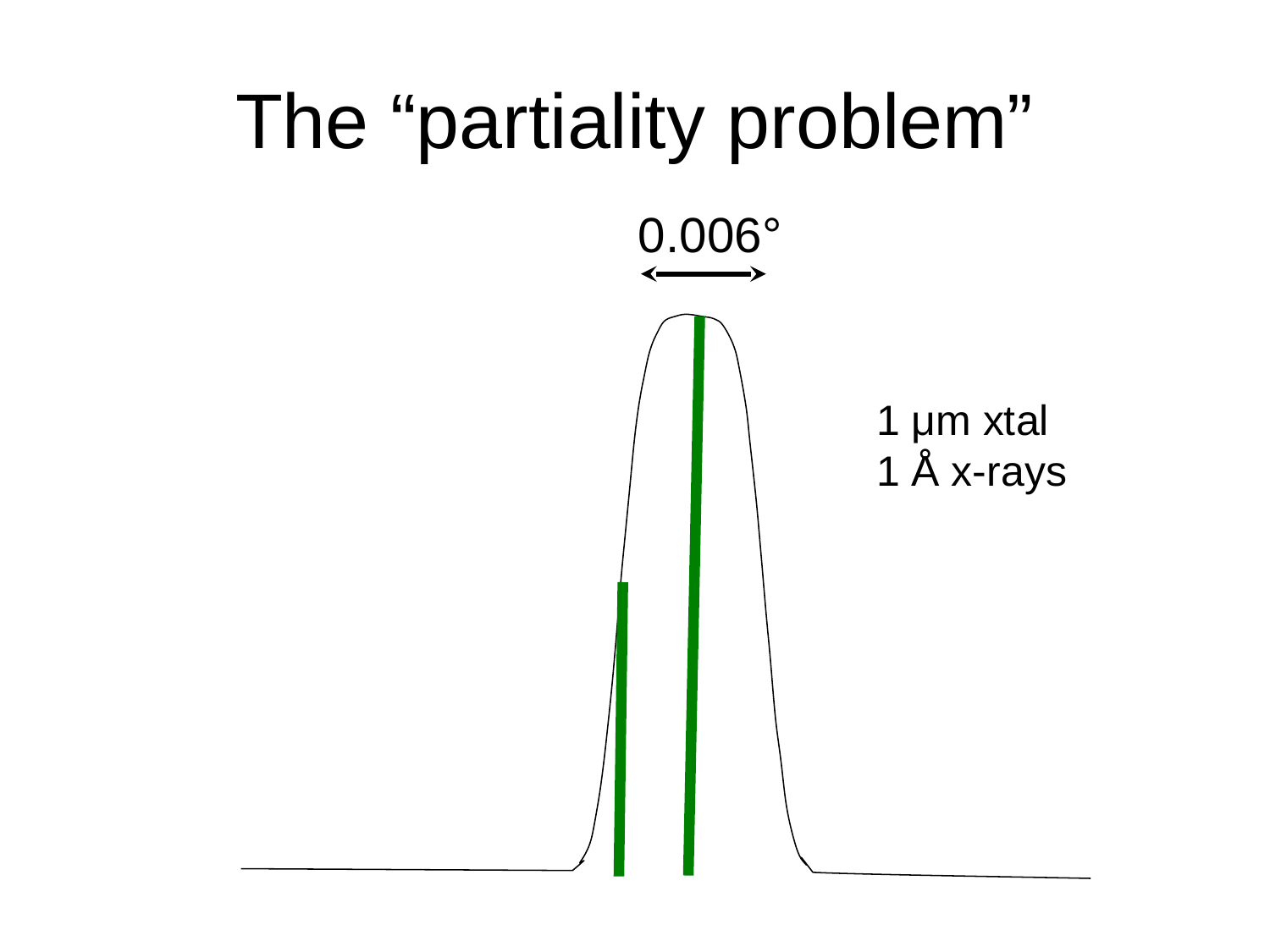

# The “partiality problem”
0.006°

1 μm xtal
1 Å x-rays